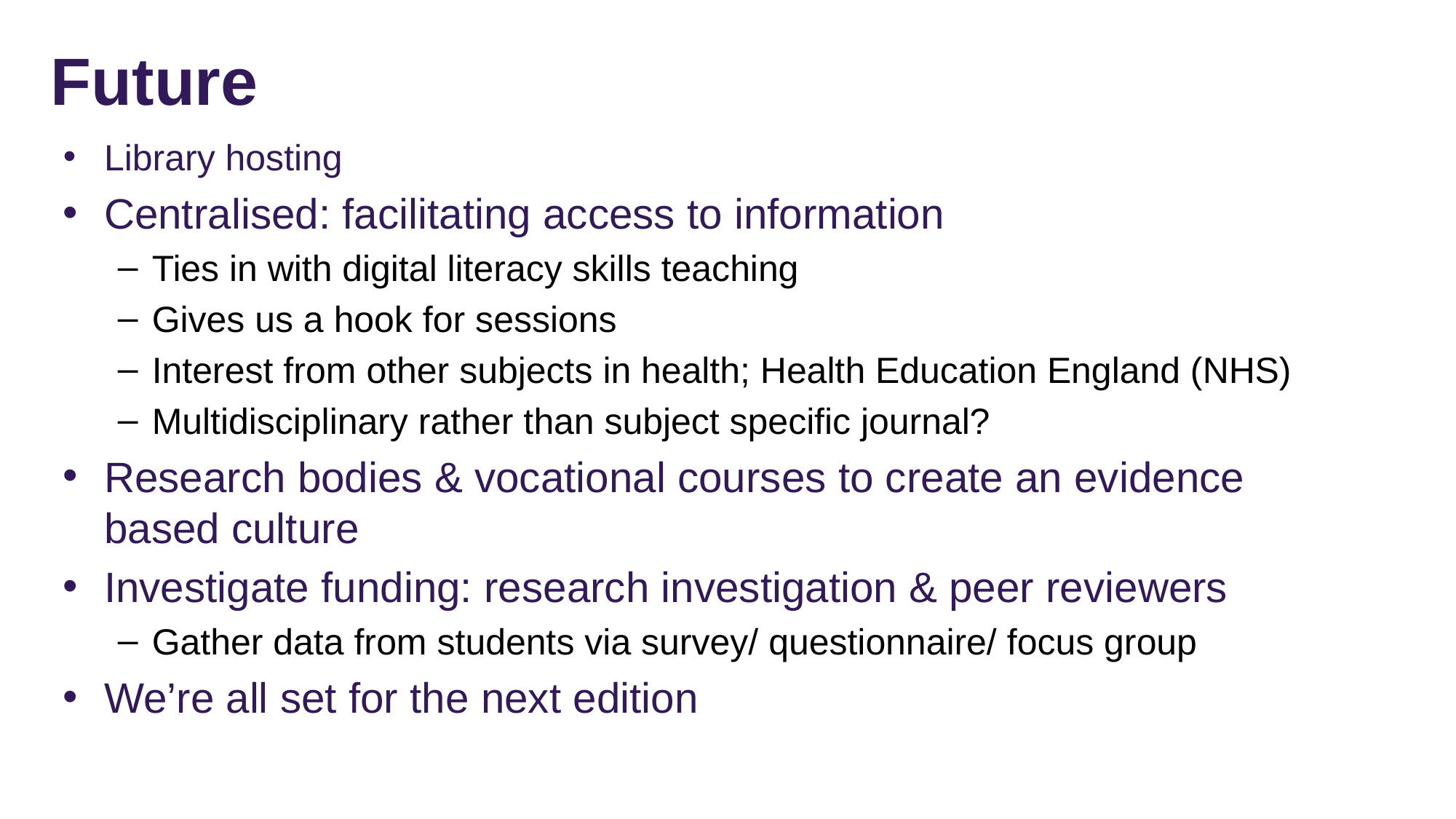

# Future
Library hosting
Centralised: facilitating access to information
Ties in with digital literacy skills teaching
Gives us a hook for sessions
Interest from other subjects in health; Health Education England (NHS)
Multidisciplinary rather than subject specific journal?
Research bodies & vocational courses to create an evidence based culture
Investigate funding: research investigation & peer reviewers
Gather data from students via survey/ questionnaire/ focus group
We’re all set for the next edition